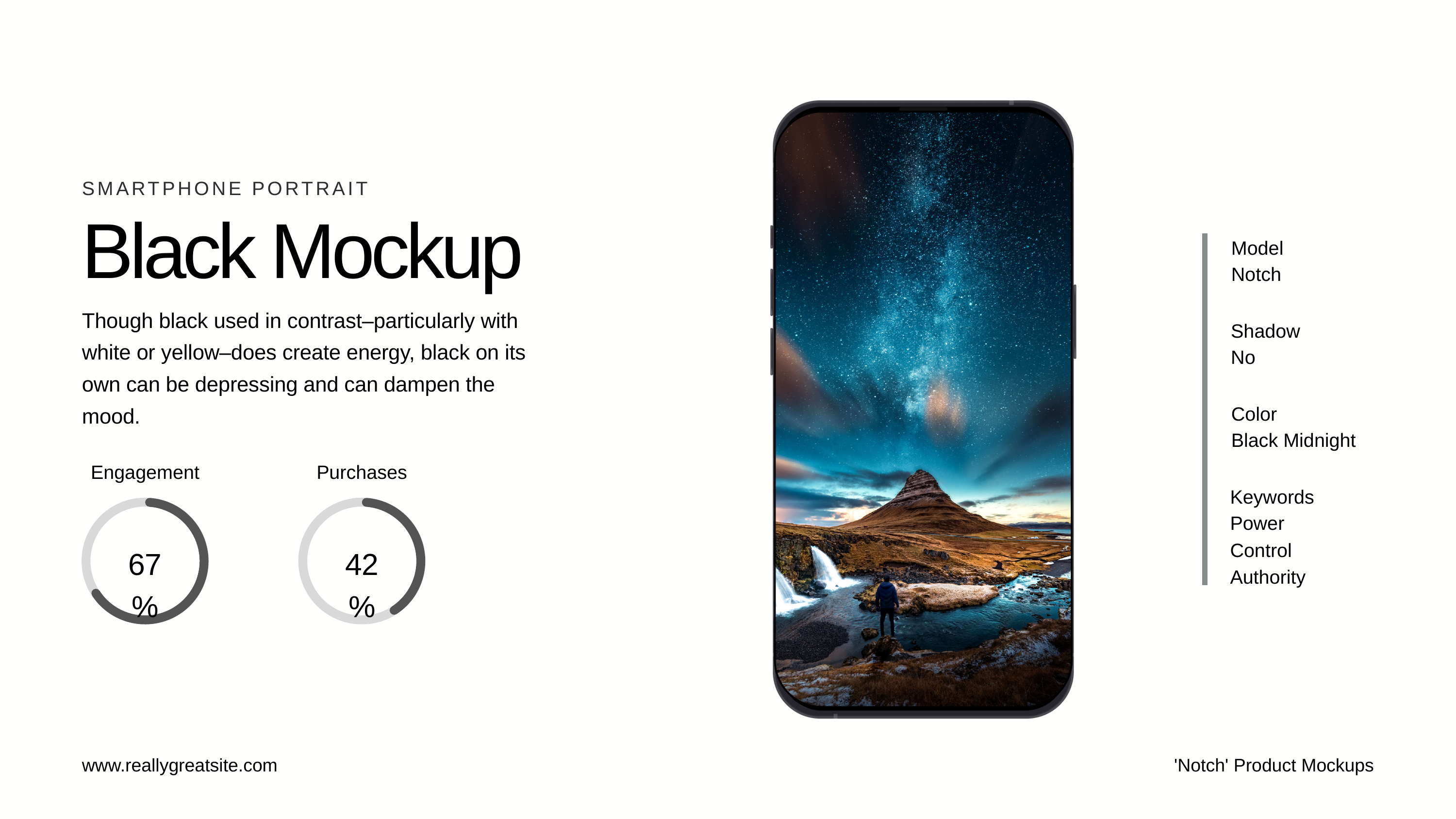

SMARTPHONE PORTRAIT
Black Mockup

Model
Notch
Though black used in contrast–particularly with white or yellow–does create energy, black on its own can be depressing and can dampen the mood.
Shadow
No
Color
Black Midnight
Engagement
Purchases
Keywords
Power
Control
Authority

67%
42%
www.reallygreatsite.com
'Notch' Product Mockups